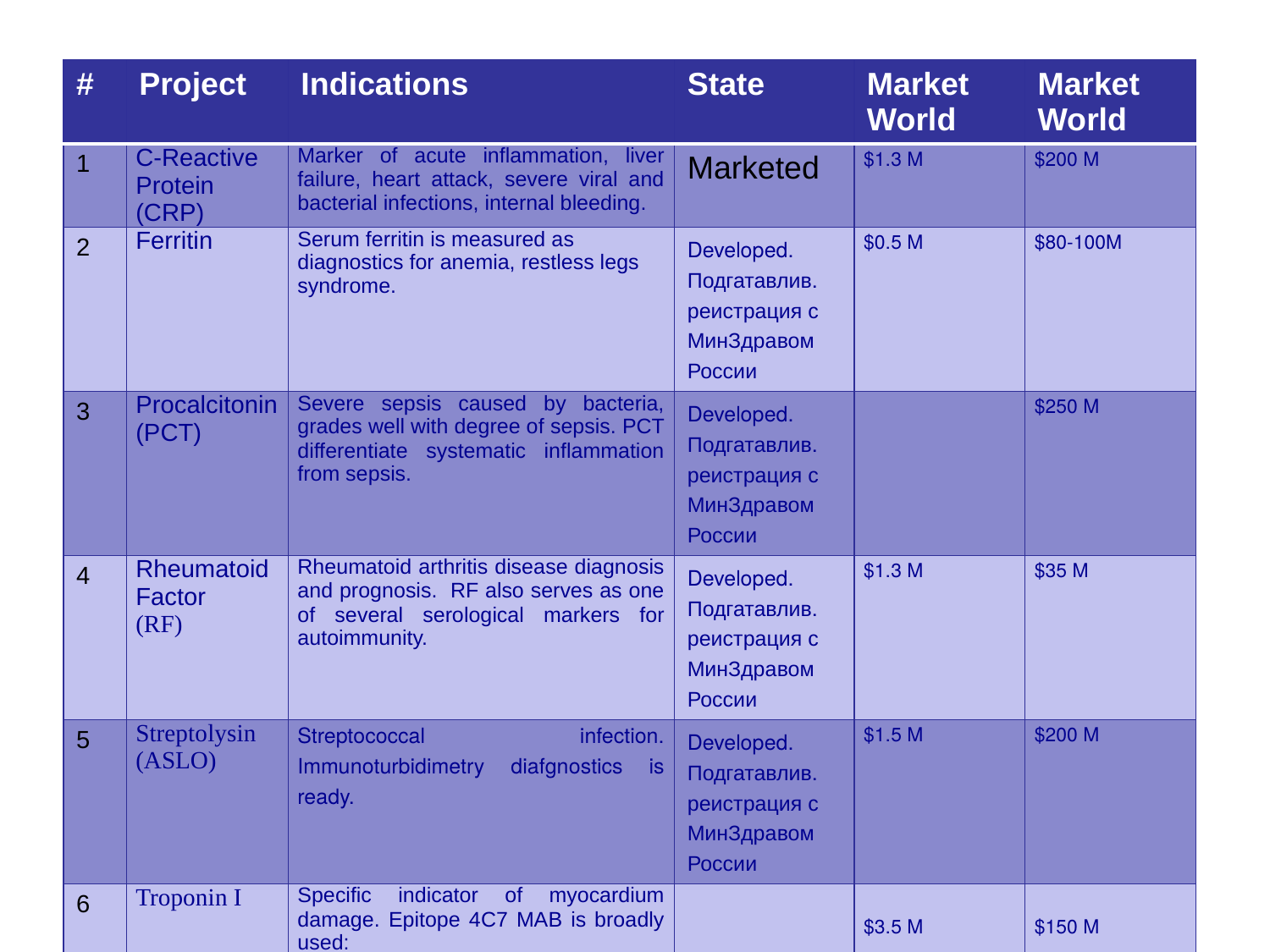

| # | Project | Indications | State | Market World | Market World |
| --- | --- | --- | --- | --- | --- |
| 1 | C-Reactive Protein (CRP) | Marker of acute inflammation, liver failure, heart attack, severe viral and bacterial infections, internal bleeding. | Marketed | $1.3 M | $200 M |
| 2 | Ferritin | Serum ferritin is measured as diagnostics for anemia, restless legs syndrome. | Developed. Подгатавлив. реистрация с МинЗдравом России | $0.5 M | $80-100M |
| 3 | Procalcitonin (PCT) | Severe sepsis caused by bacteria, grades well with degree of sepsis. PCT differentiate systematic inflammation from sepsis. | Developed. Подгатавлив. реистрация с МинЗдравом России |  | $250 M |
| 4 | Rheumatoid Factor (RF) | Rheumatoid arthritis disease diagnosis and prognosis. RF also serves as one of several serological markers for autoimmunity. | Developed. Подгатавлив. реистрация с МинЗдравом России | $1.3 M | $35 M |
| 5 | Streptolysin (ASLO) | Streptococcal infection. Immunoturbidimetry diafgnostics is ready. | Developed. Подгатавлив. реистрация с МинЗдравом России | $1.5 M | $200 M |
| 6 | Troponin I | Specific indicator of myocardium damage. Epitope 4C7 MAB is broadly used: |  | $3.5 M | $150 M |
| 7 | D-Dimer | Тhrombosis |  |  | $100 M |

18